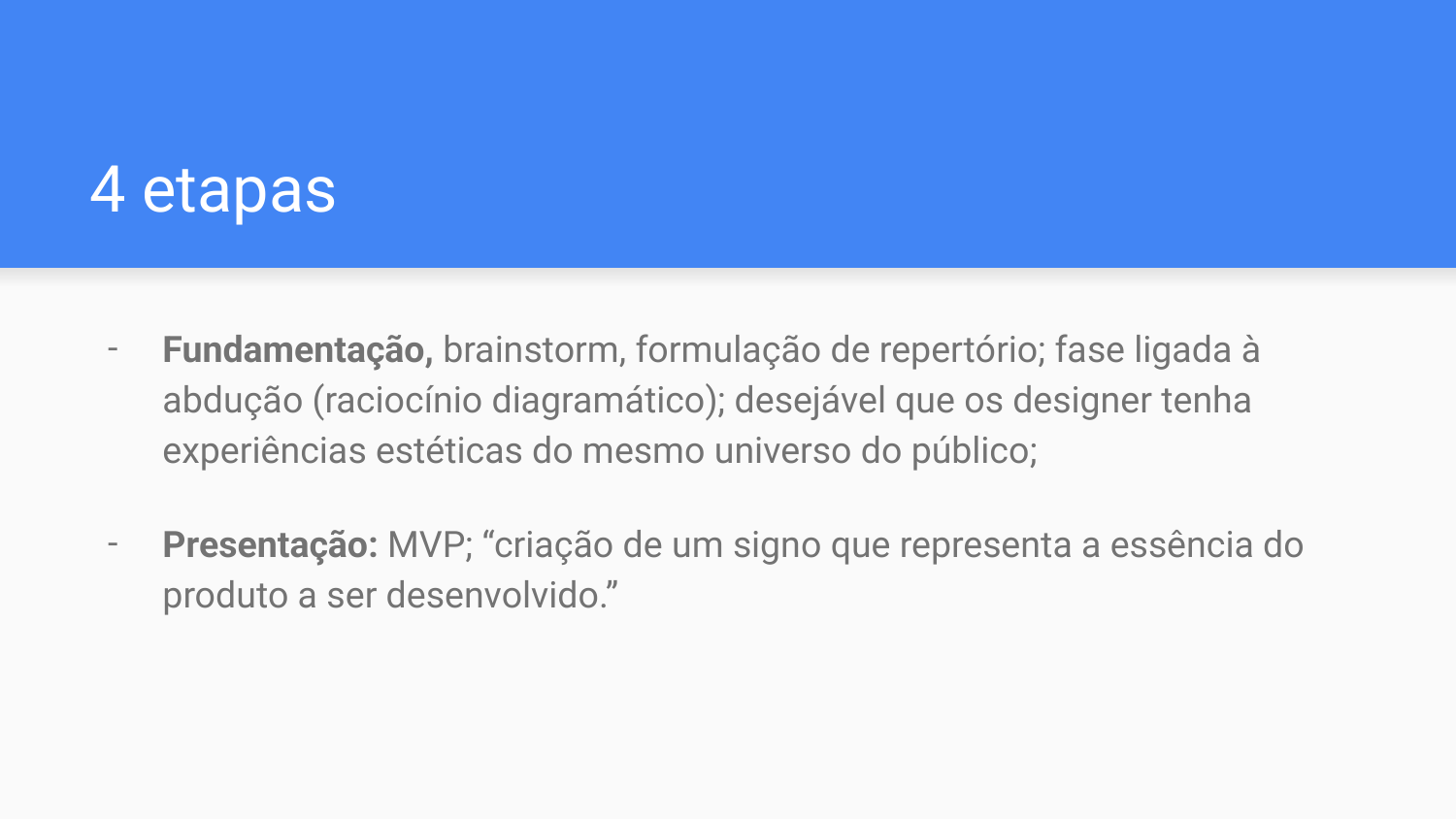

# 4 etapas
Fundamentação, brainstorm, formulação de repertório; fase ligada à abdução (raciocínio diagramático); desejável que os designer tenha experiências estéticas do mesmo universo do público;
Presentação: MVP; “criação de um signo que representa a essência do produto a ser desenvolvido.”